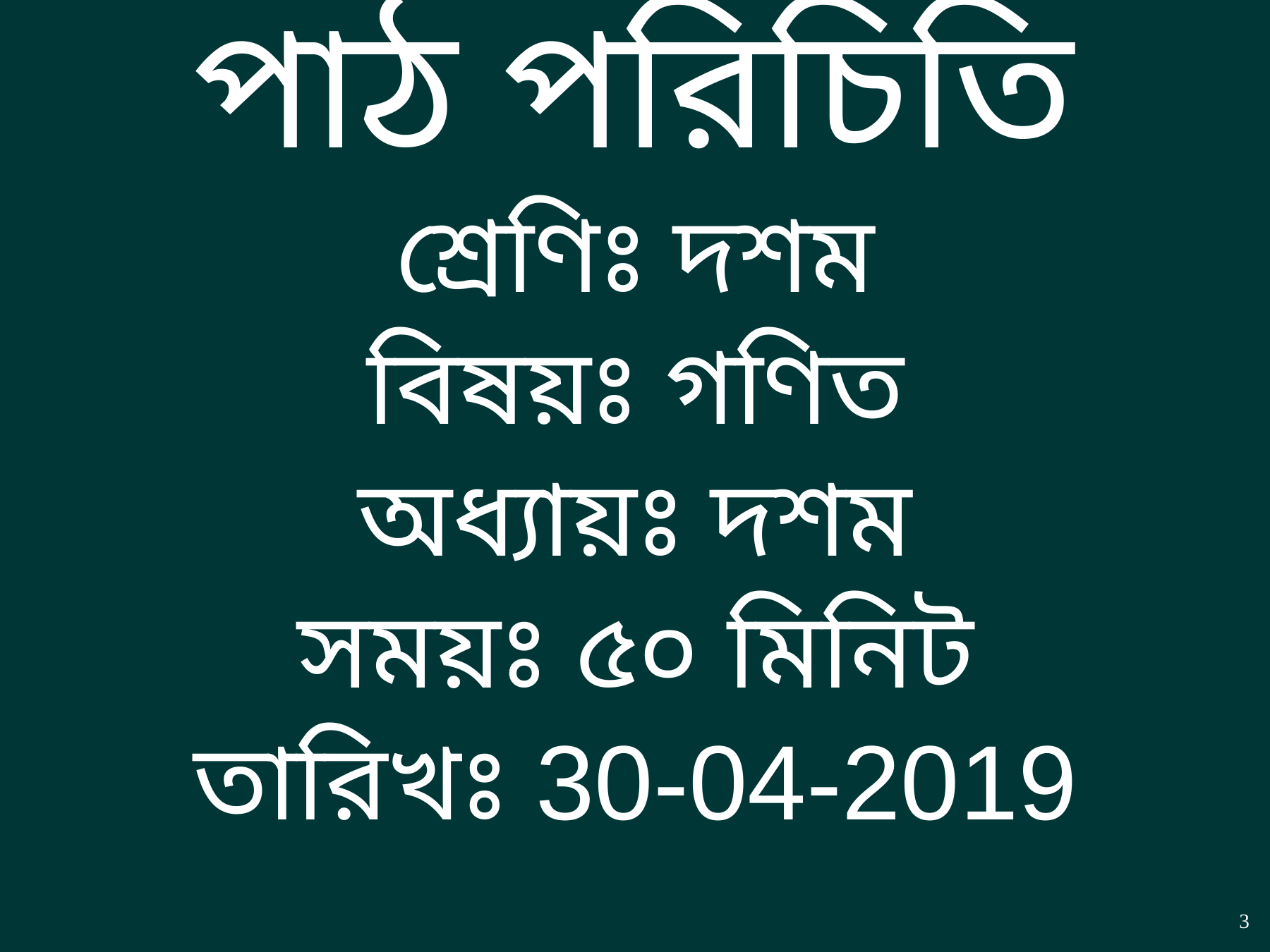

# পাঠ পরিচিতি
শ্রেণিঃ দশম
বিষয়ঃ গণিত
অধ্যায়ঃ দশম
সময়ঃ ৫০ মিনিট
তারিখঃ 30-04-2019
3